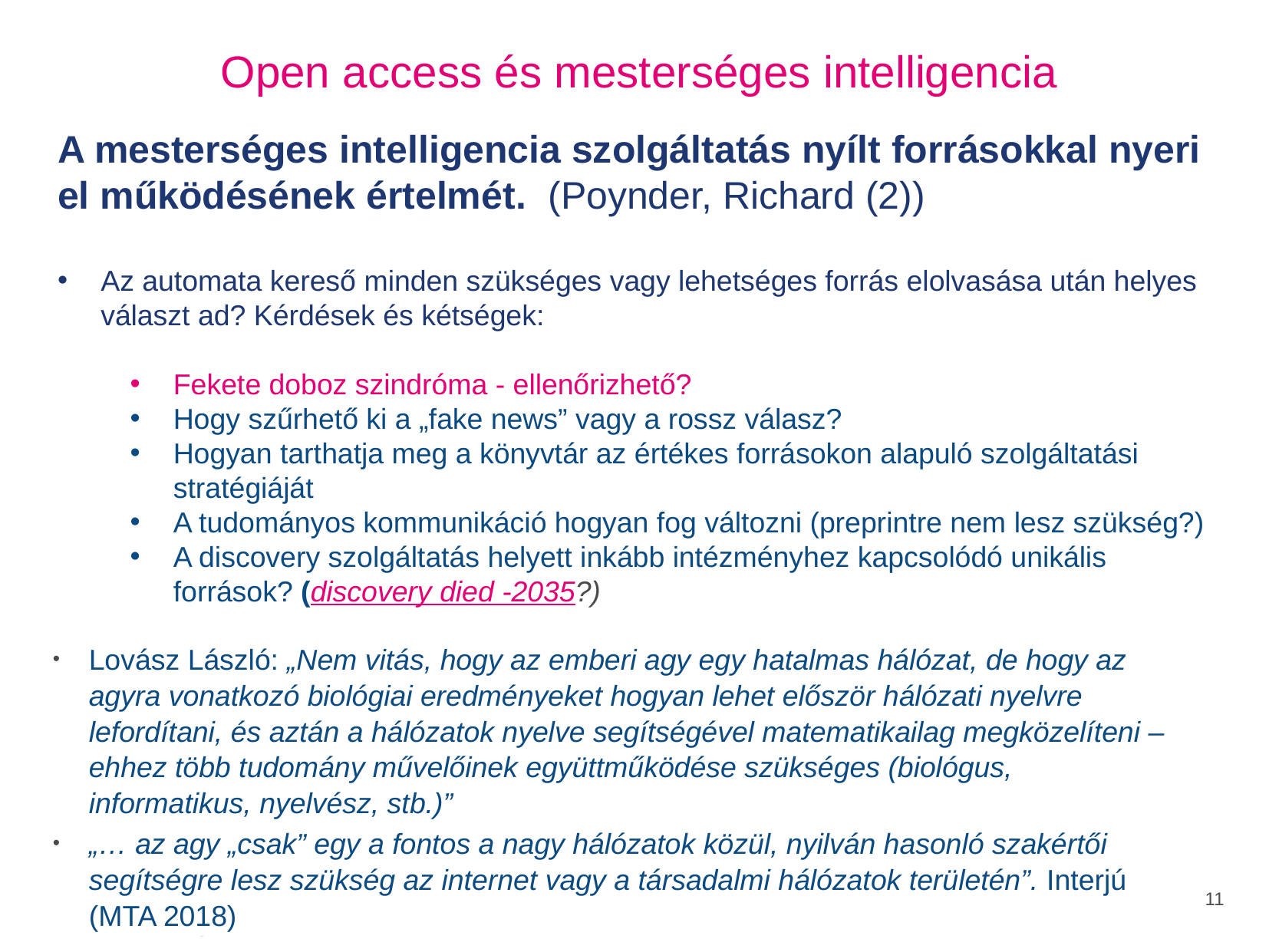

Open access és mesterséges intelligencia
A mesterséges intelligencia szolgáltatás nyílt forrásokkal nyeri el működésének értelmét.  (Poynder, Richard (2))

Az automata kereső minden szükséges vagy lehetséges forrás elolvasása után helyes választ ad? Kérdések és kétségek:

Fekete doboz szindróma - ellenőrizhető?
Hogy szűrhető ki a „fake news” vagy a rossz válasz?
Hogyan tarthatja meg a könyvtár az értékes forrásokon alapuló szolgáltatási stratégiáját
A tudományos kommunikáció hogyan fog változni (preprintre nem lesz szükség?)
A discovery szolgáltatás helyett inkább intézményhez kapcsolódó unikális források? (discovery died -2035?)
Lovász László: „Nem vitás, hogy az emberi agy egy hatalmas hálózat, de hogy az agyra vonatkozó biológiai eredményeket hogyan lehet először hálózati nyelvre lefordítani, és aztán a hálózatok nyelve segítségével matematikailag megközelíteni – ehhez több tudomány művelőinek együttműködése szükséges (biológus, informatikus, nyelvész, stb.)”
„… az agy „csak” egy a fontos a nagy hálózatok közül, nyilván hasonló szakértői segítségre lesz szükség az internet vagy a társadalmi hálózatok területén”. Interjú (MTA 2018)
11